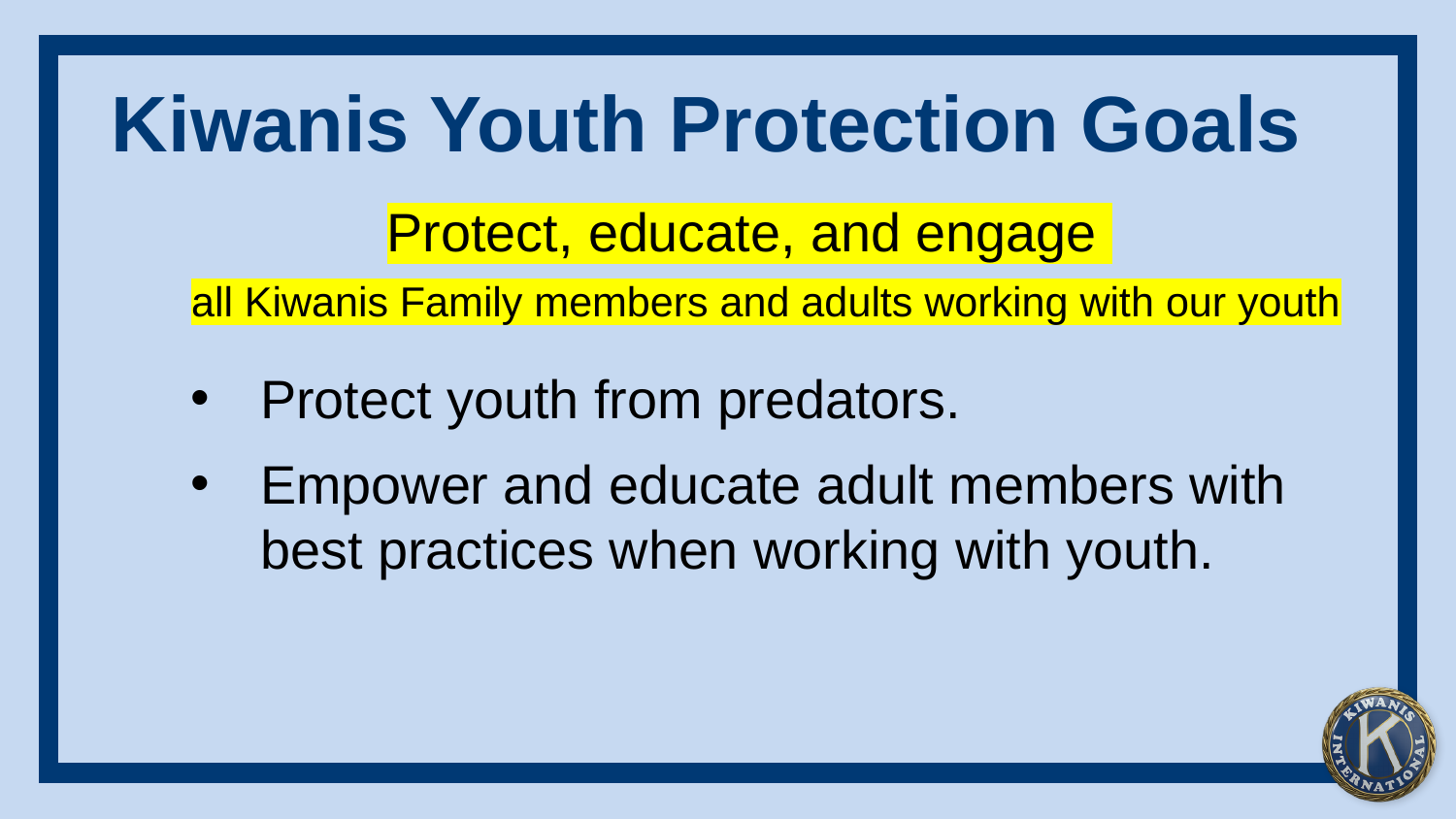

# Kiwanis Youth Protection Goals
             Protect, educate, and engage
all Kiwanis Family members and adults working with our youth

Protect youth from predators.
Empower and educate adult members with best practices when working with youth.